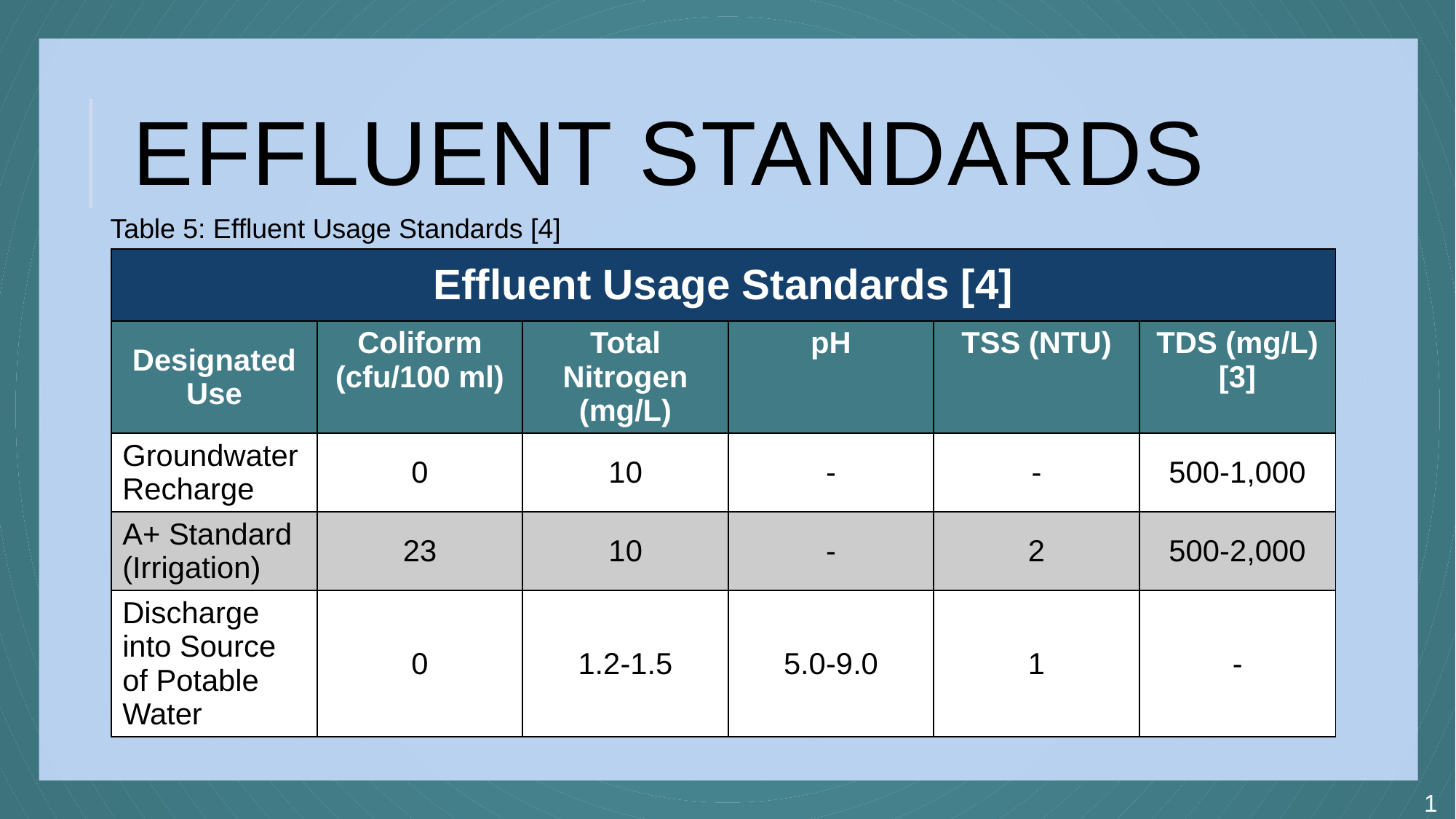

# Effluent Standards
Table 5: Effluent Usage Standards [4]
| Effluent Usage Standards [4] |  |  |  |  |  |
| --- | --- | --- | --- | --- | --- |
| Designated Use | Coliform (cfu/100 ml) | Total Nitrogen (mg/L) | pH | TSS (NTU) | TDS (mg/L) [3] |
| Groundwater Recharge | 0 | 10 | - | - | 500-1,000 |
| A+ Standard (Irrigation) | 23 | 10 | - | 2 | 500-2,000 |
| Discharge into Source of Potable Water | 0 | 1.2-1.5 | 5.0-9.0 | 1 | - |
13